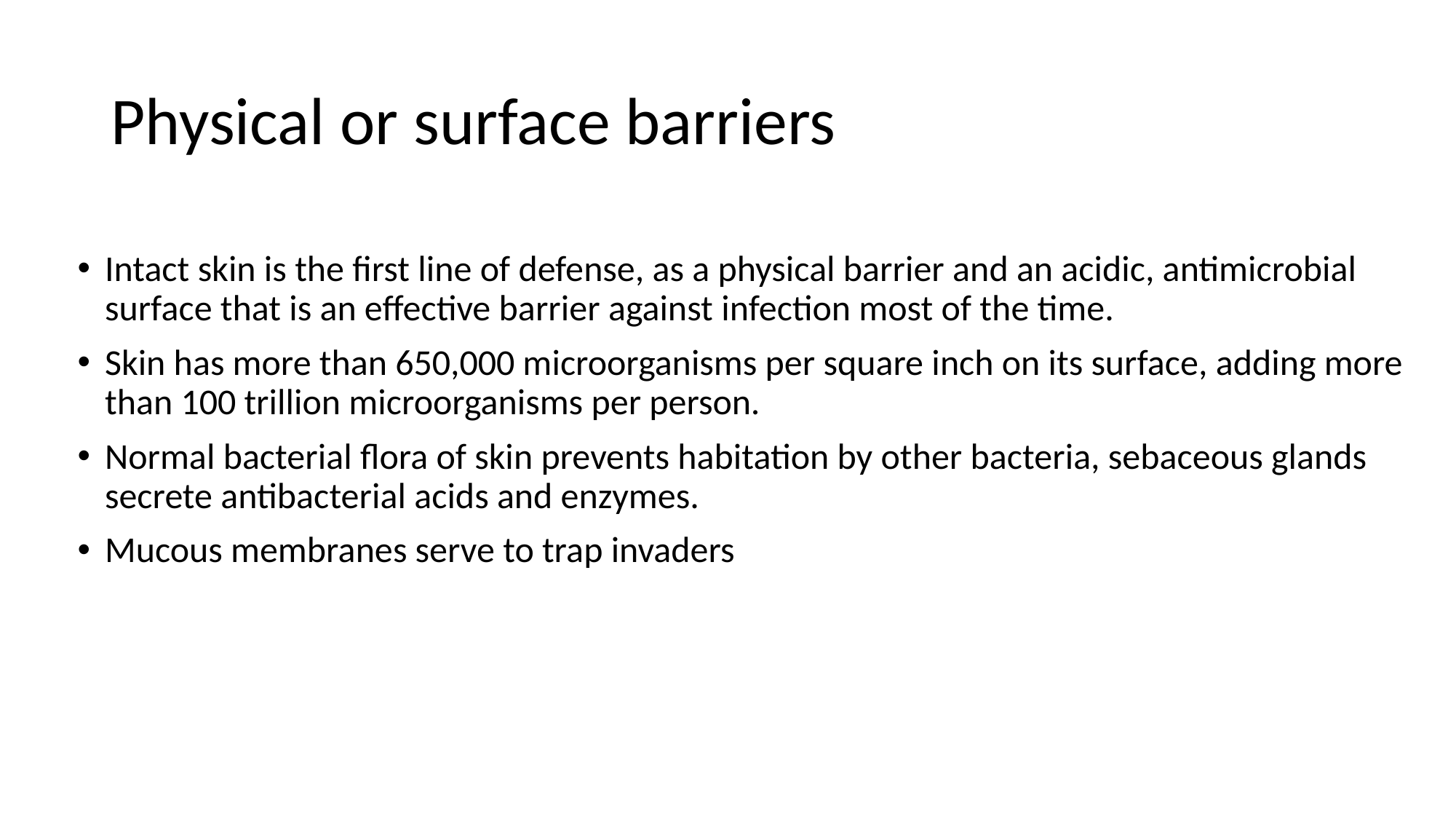

# Physical or surface barriers
Intact skin is the first line of defense, as a physical barrier and an acidic, antimicrobial surface that is an effective barrier against infection most of the time.
Skin has more than 650,000 microorganisms per square inch on its surface, adding more than 100 trillion microorganisms per person.
Normal bacterial flora of skin prevents habitation by other bacteria, sebaceous glands secrete antibacterial acids and enzymes.
Mucous membranes serve to trap invaders